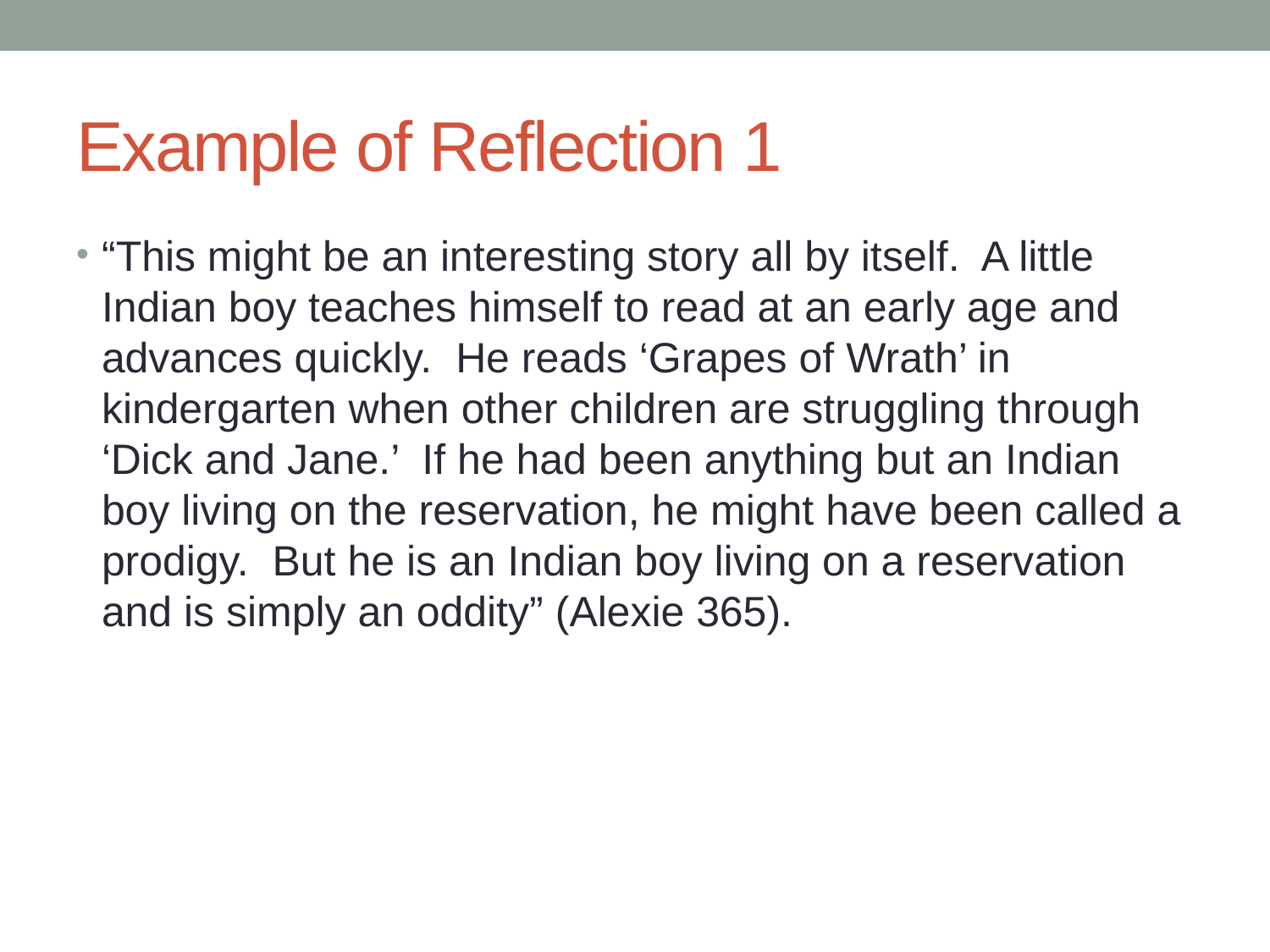

# Example of Reflection 1
“This might be an interesting story all by itself.  A little Indian boy teaches himself to read at an early age and advances quickly.  He reads ‘Grapes of Wrath’ in kindergarten when other children are struggling through ‘Dick and Jane.’  If he had been anything but an Indian boy living on the reservation, he might have been called a prodigy.  But he is an Indian boy living on a reservation and is simply an oddity” (Alexie 365).